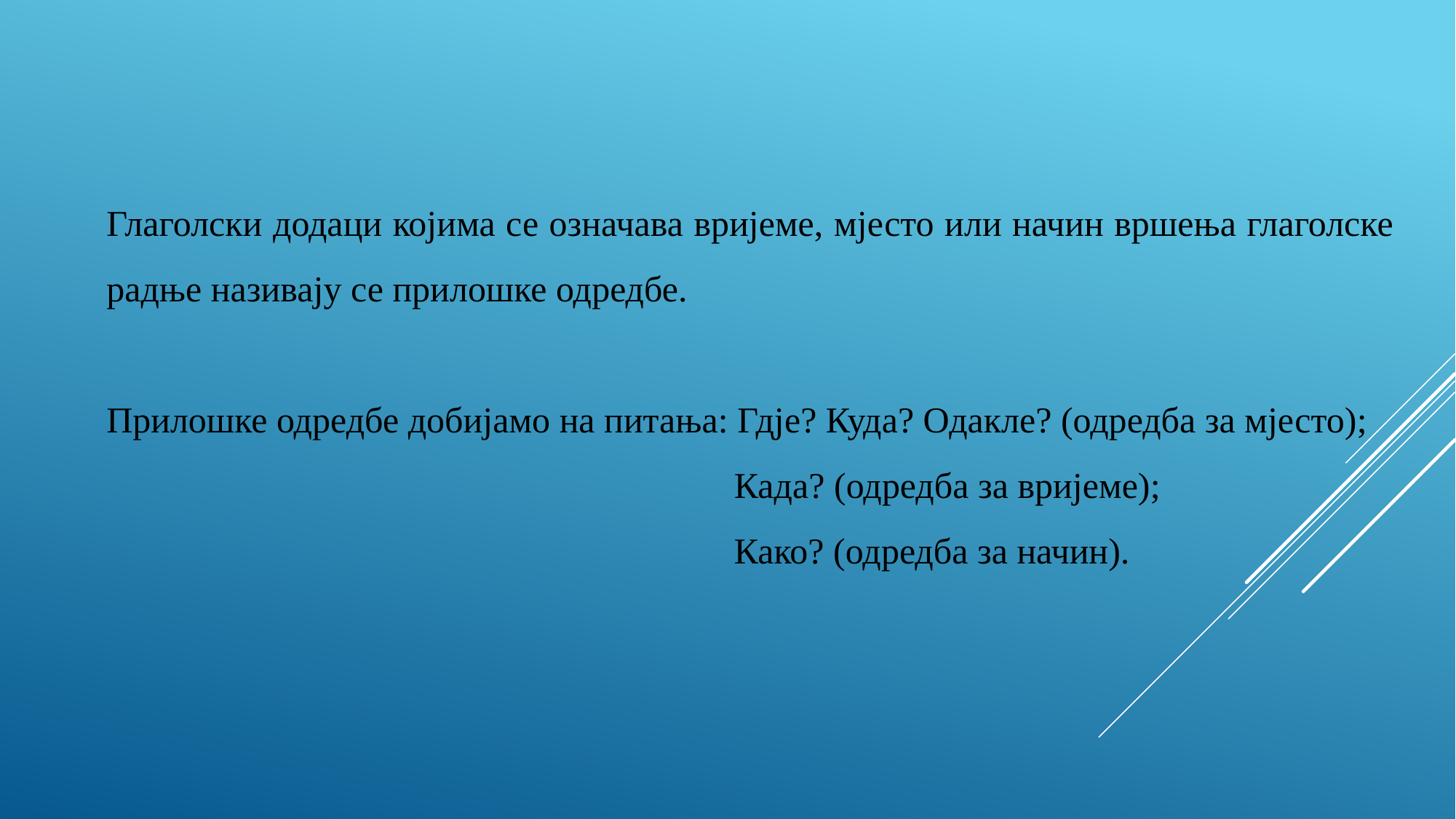

Глаголски додаци којима се означава вријеме, мјесто или начин вршења глаголске радње називају се прилошке одредбе.

Прилошке одредбе добијамо на питања: Гдје? Куда? Одакле? (одредба за мјесто);
                                                                     Када? (одредба за вријеме);
                                                                     Како? (одредба за начин).